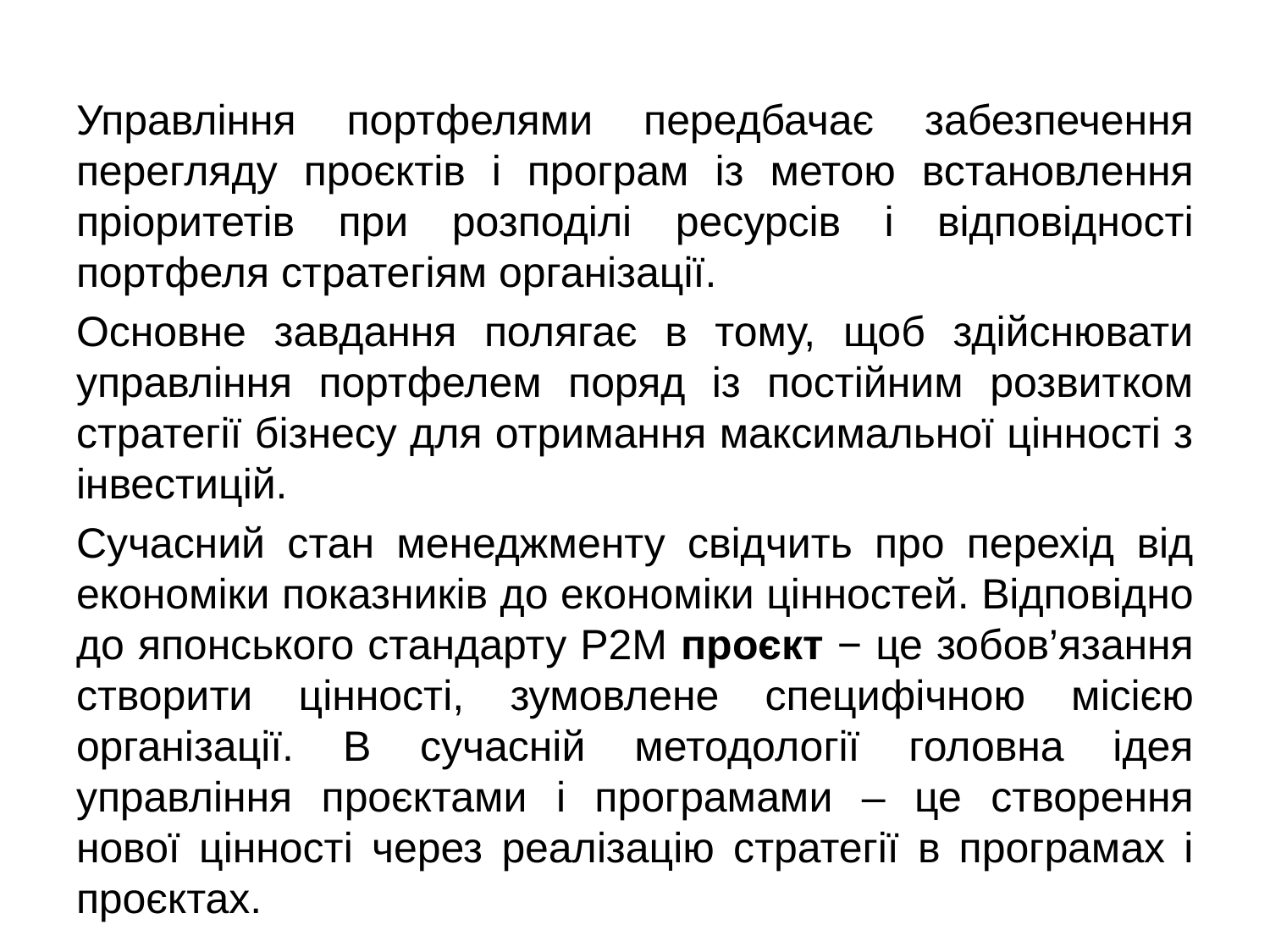

Управління портфелями передбачає забезпечення перегляду проєктів і програм із метою встановлення пріоритетів при розподілі ресурсів і відповідності портфеля стратегіям організації.
Основне завдання полягає в тому, щоб здійснювати управління портфелем поряд із постійним розвитком стратегії бізнесу для отримання максимальної цінності з інвестицій.
Сучасний стан менеджменту свідчить про перехід від економіки показників до економіки цінностей. Відповідно до японського стандарту Р2М проєкт − це зобов’язання створити цінності, зумовлене специфічною місією організації. В сучасній методології головна ідея управління проєктами і програмами – це створення нової цінності через реалізацію стратегії в програмах і проєктах.